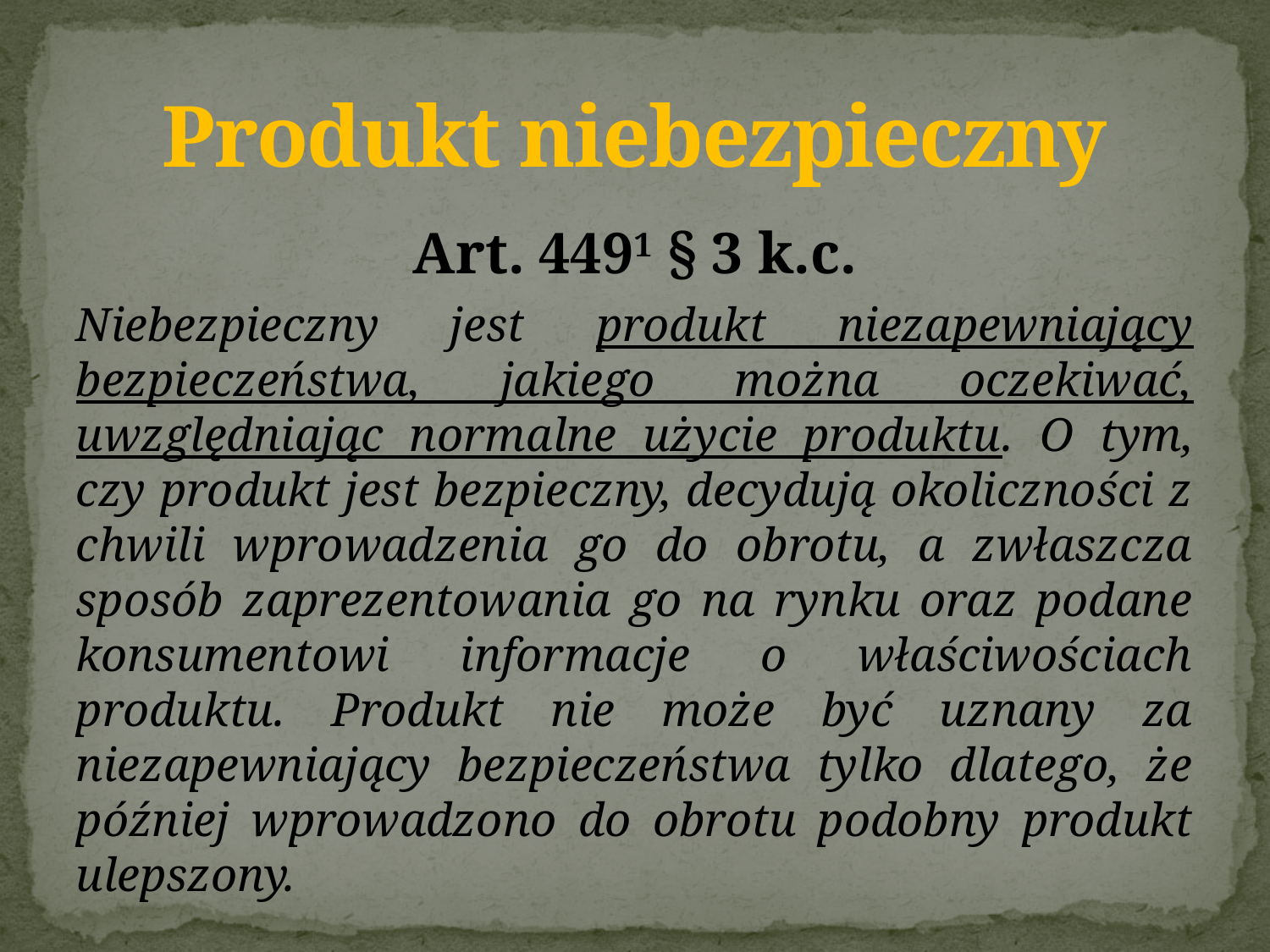

# Produkt niebezpieczny
Art. 4491 § 3 k.c.
Niebezpieczny jest produkt niezapewniający bezpieczeństwa, jakiego można oczekiwać, uwzględniając normalne użycie produktu. O tym, czy produkt jest bezpieczny, decydują okoliczności z chwili wprowadzenia go do obrotu, a zwłaszcza sposób zaprezentowania go na rynku oraz podane konsumentowi informacje o właściwościach produktu. Produkt nie może być uznany za niezapewniający bezpieczeństwa tylko dlatego, że później wprowadzono do obrotu podobny produkt ulepszony.